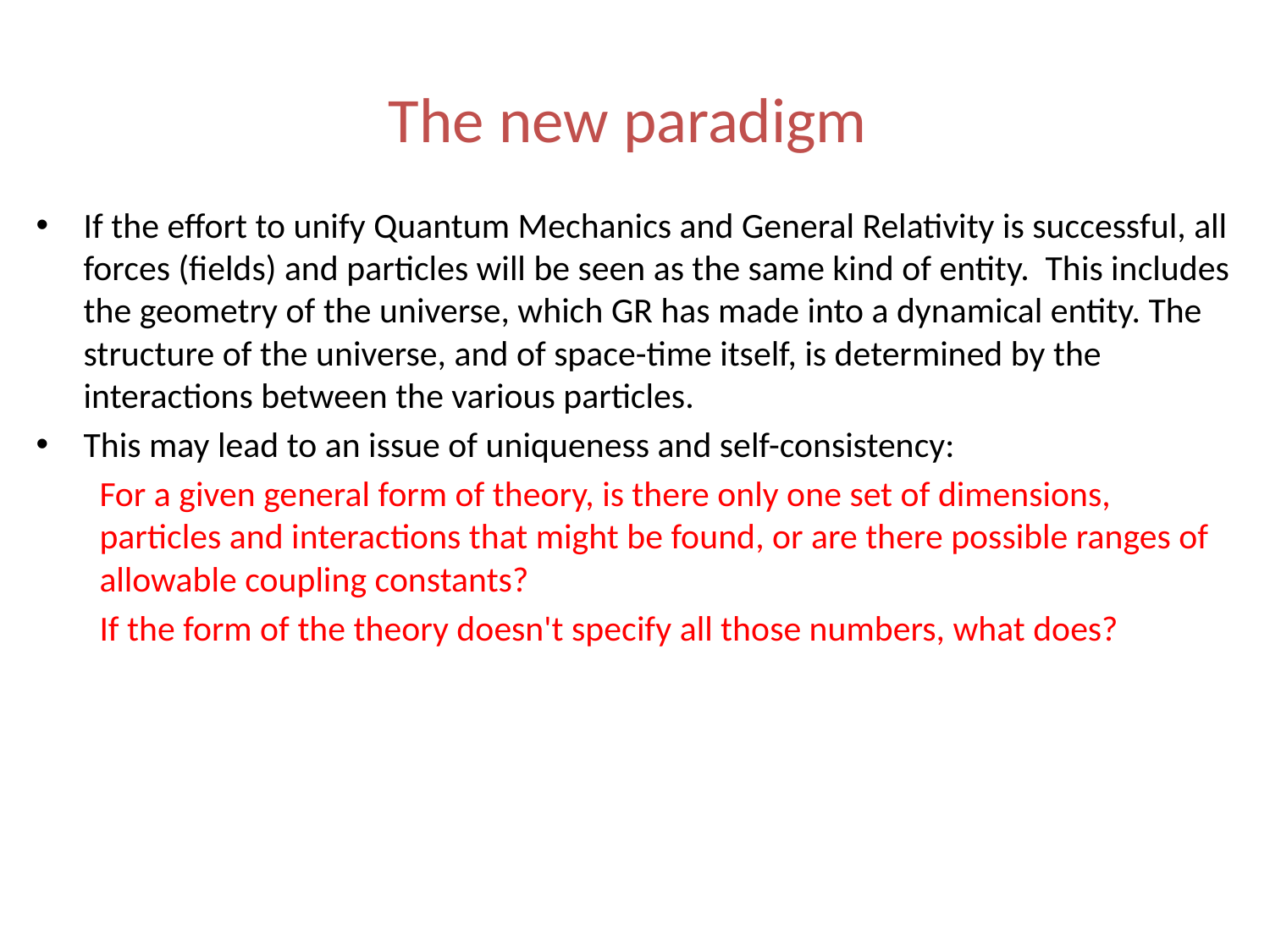

# The new paradigm
If the effort to unify Quantum Mechanics and General Relativity is successful, all forces (fields) and particles will be seen as the same kind of entity.  This includes the geometry of the universe, which GR has made into a dynamical entity. The structure of the universe, and of space-time itself, is determined by the interactions between the various particles.
This may lead to an issue of uniqueness and self-consistency:
For a given general form of theory, is there only one set of dimensions, particles and interactions that might be found, or are there possible ranges of allowable coupling constants?
If the form of the theory doesn't specify all those numbers, what does?